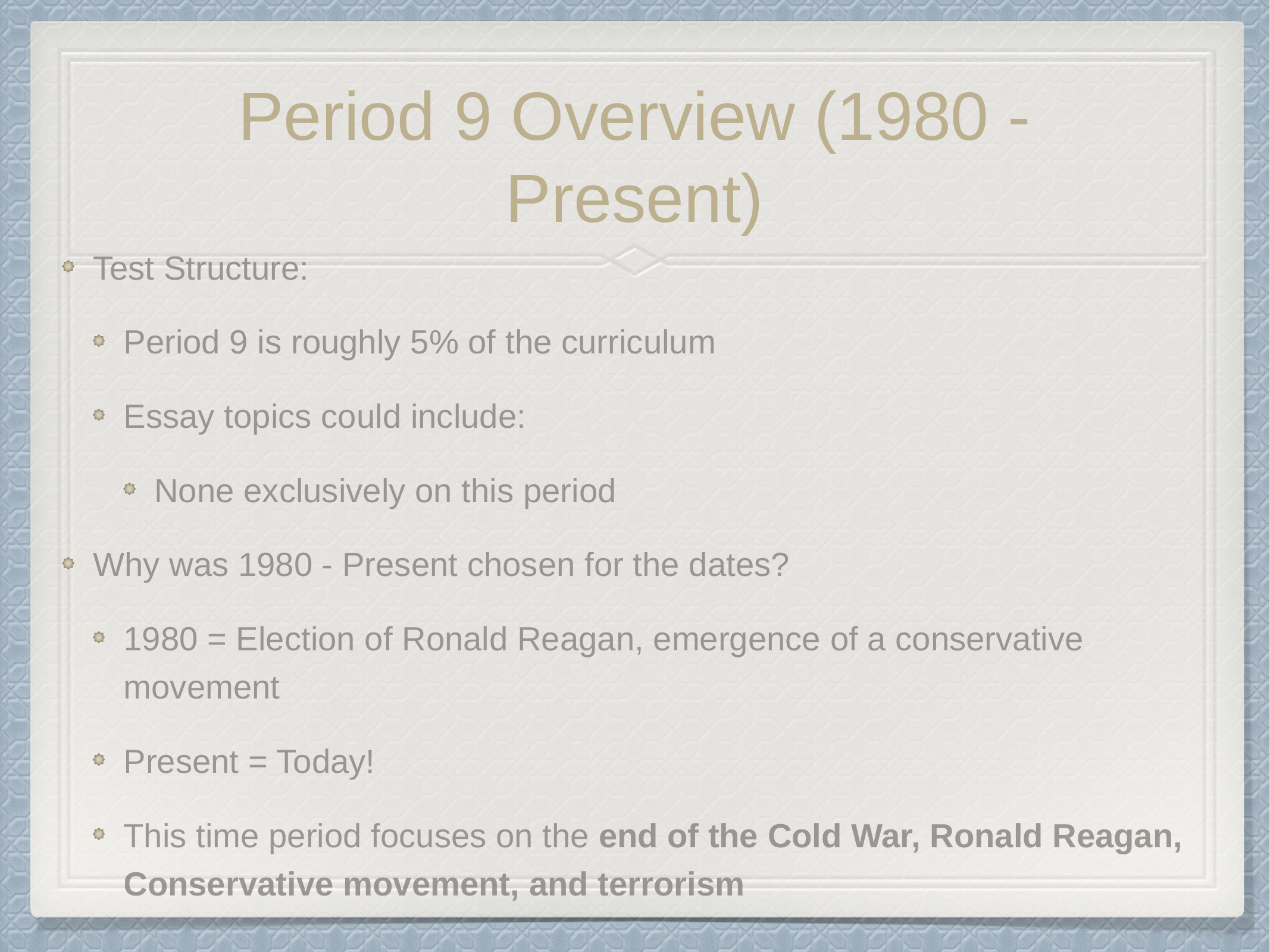

# Period 9 Overview (1980 - Present)
Test Structure:
Period 9 is roughly 5% of the curriculum
Essay topics could include:
None exclusively on this period
Why was 1980 - Present chosen for the dates?
1980 = Election of Ronald Reagan, emergence of a conservative movement
Present = Today!
This time period focuses on the end of the Cold War, Ronald Reagan, Conservative movement, and terrorism